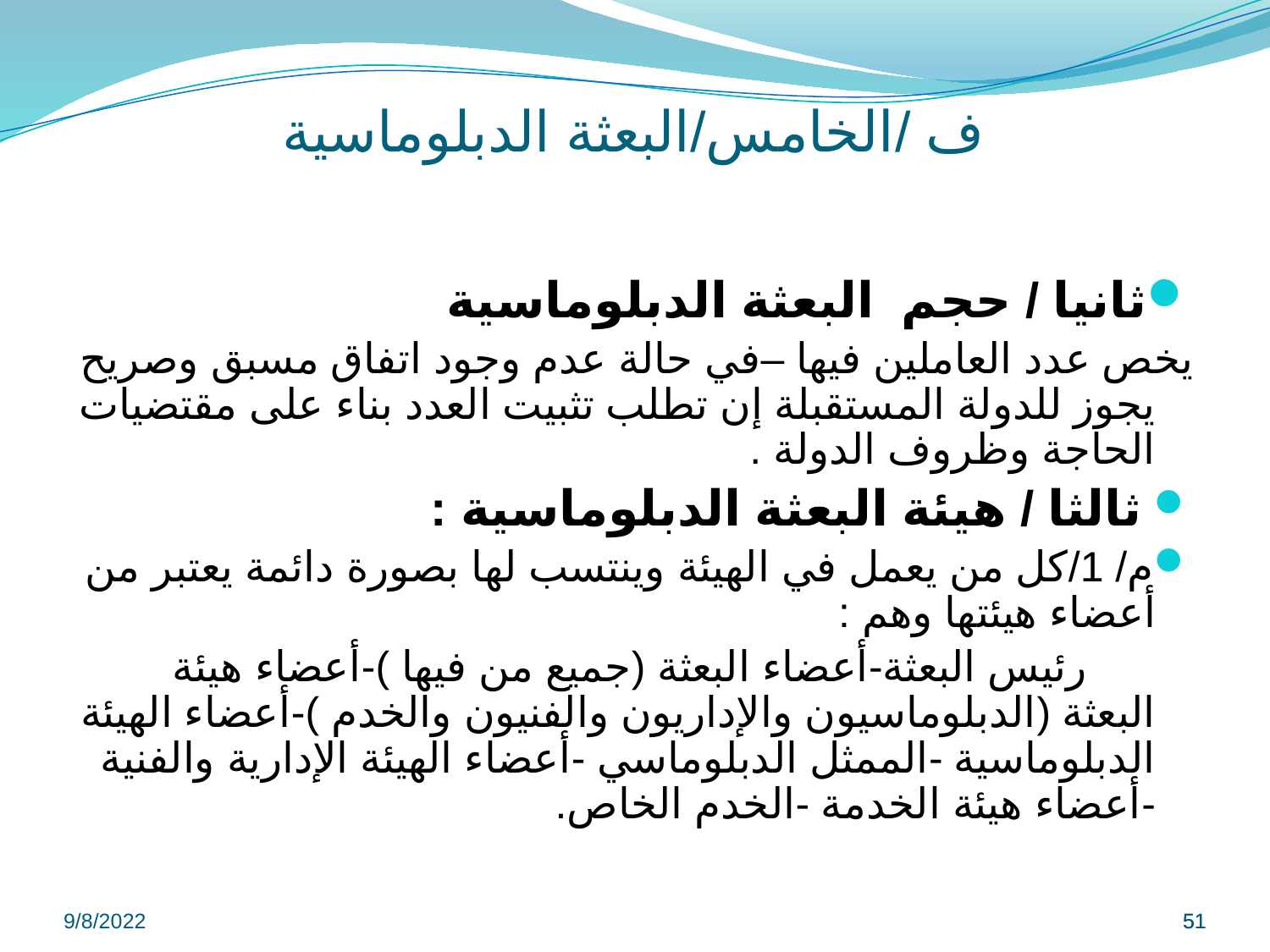

# ف /الخامس/البعثة الدبلوماسية
ثانيا / حجم  البعثة الدبلوماسية
يخص عدد العاملين فيها –في حالة عدم وجود اتفاق مسبق وصريح يجوز للدولة المستقبلة إن تطلب تثبيت العدد بناء على مقتضيات الحاجة وظروف الدولة .
 ثالثا / هيئة البعثة الدبلوماسية :
م/ 1/كل من يعمل في الهيئة وينتسب لها بصورة دائمة يعتبر من أعضاء هيئتها وهم :
         رئيس البعثة-أعضاء البعثة (جميع من فيها )-أعضاء هيئة البعثة (الدبلوماسيون والإداريون والفنيون والخدم )-أعضاء الهيئة الدبلوماسية -الممثل الدبلوماسي -أعضاء الهيئة الإدارية والفنية -أعضاء هيئة الخدمة -الخدم الخاص.

9/8/2022
51
51